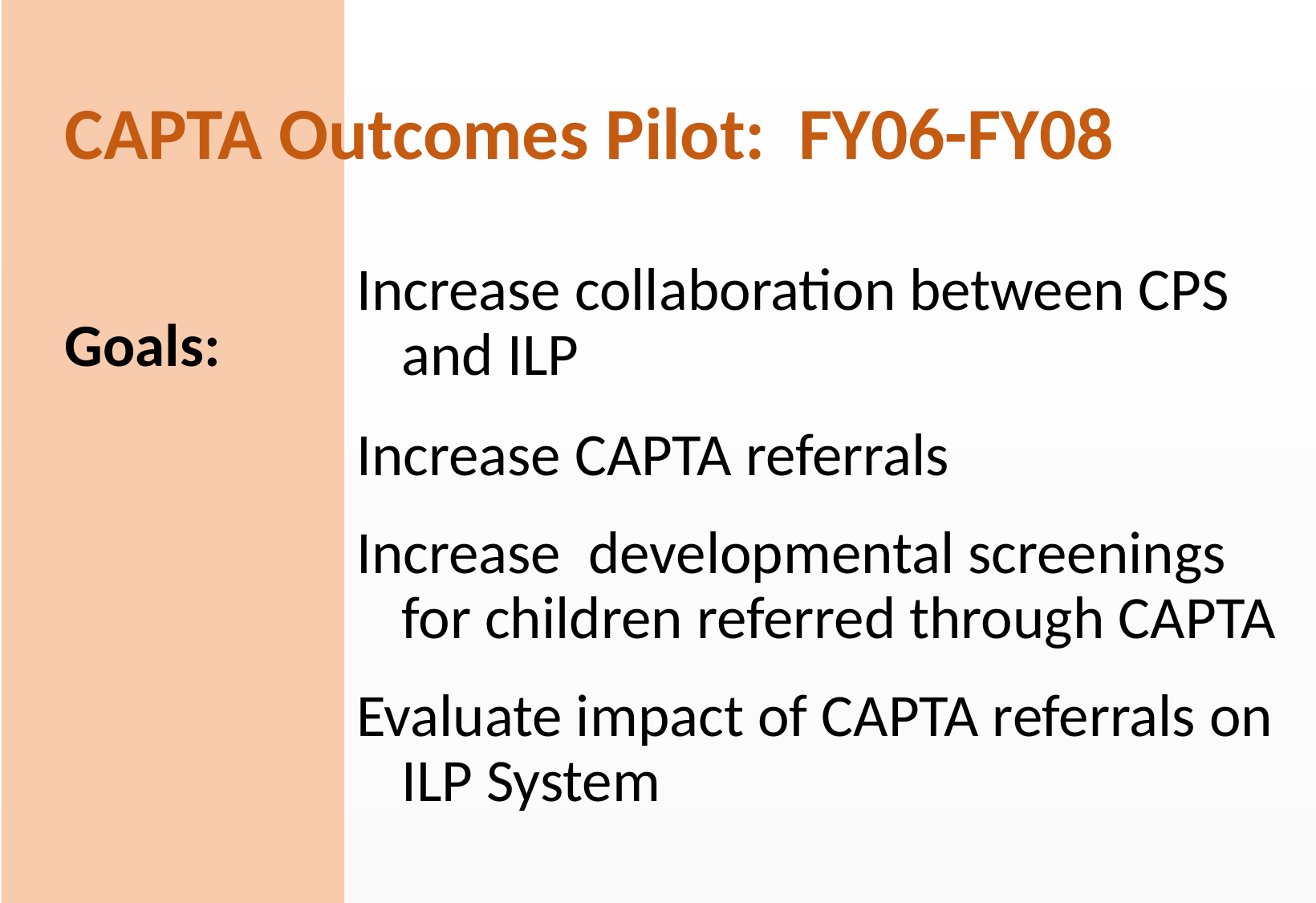

Goals:

# CAPTA Outcomes Pilot:  FY06-FY08
Increase collaboration between CPS and ILP
Increase CAPTA referrals
Increase  developmental screenings for children referred through CAPTA
Evaluate impact of CAPTA referrals on ILP System